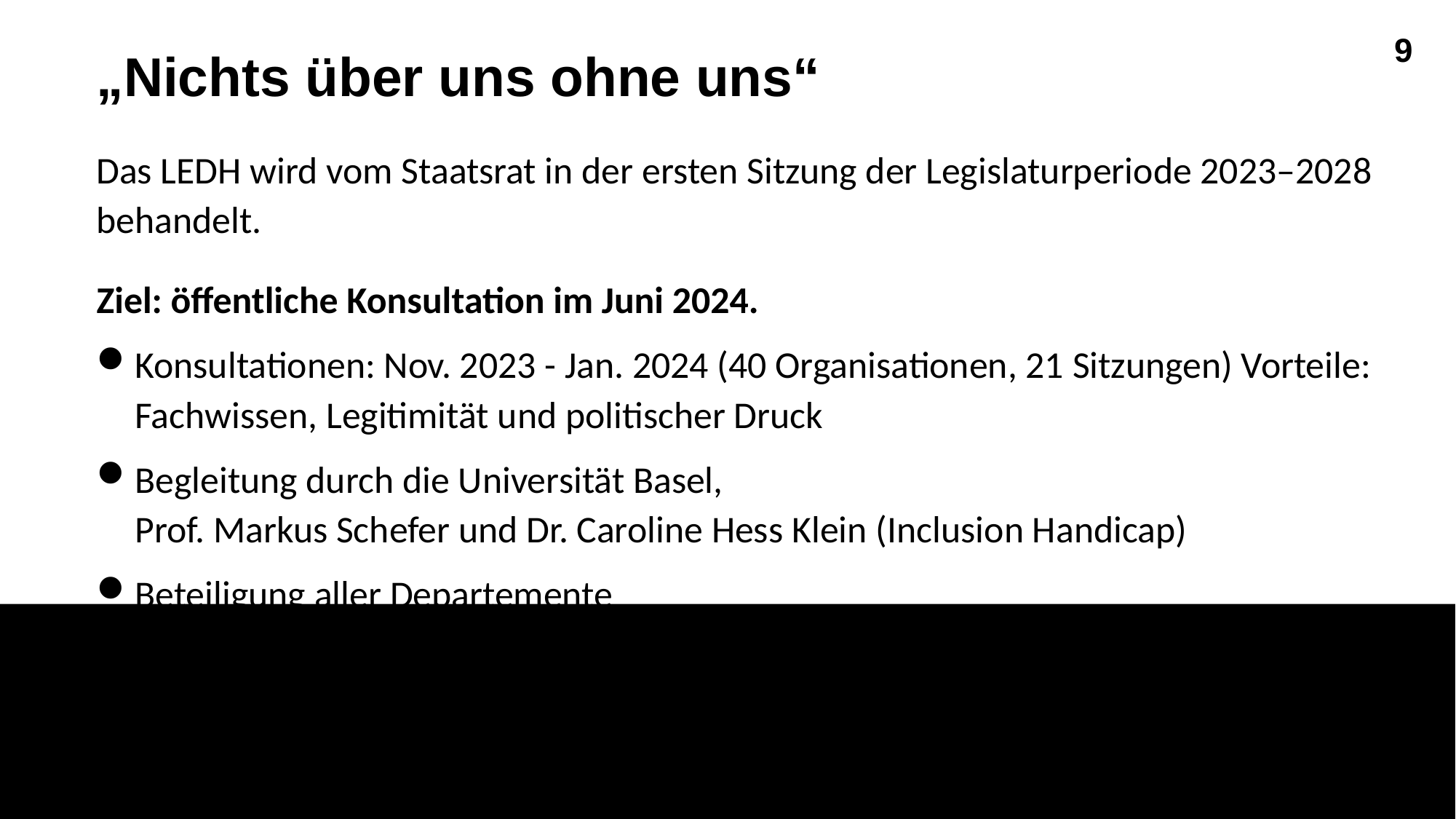

# „Nichts über uns ohne uns“
9
Das LEDH wird vom Staatsrat in der ersten Sitzung der Legislaturperiode 2023–2028 behandelt.
Ziel: öffentliche Konsultation im Juni 2024.
Konsultationen: Nov. 2023 - Jan. 2024 (40 Organisationen, 21 Sitzungen) Vorteile: Fachwissen, Legitimität und politischer Druck
Begleitung durch die Universität Basel,
Prof. Markus Schefer und Dr. Caroline Hess Klein (Inclusion Handicap)
Beteiligung aller Departemente